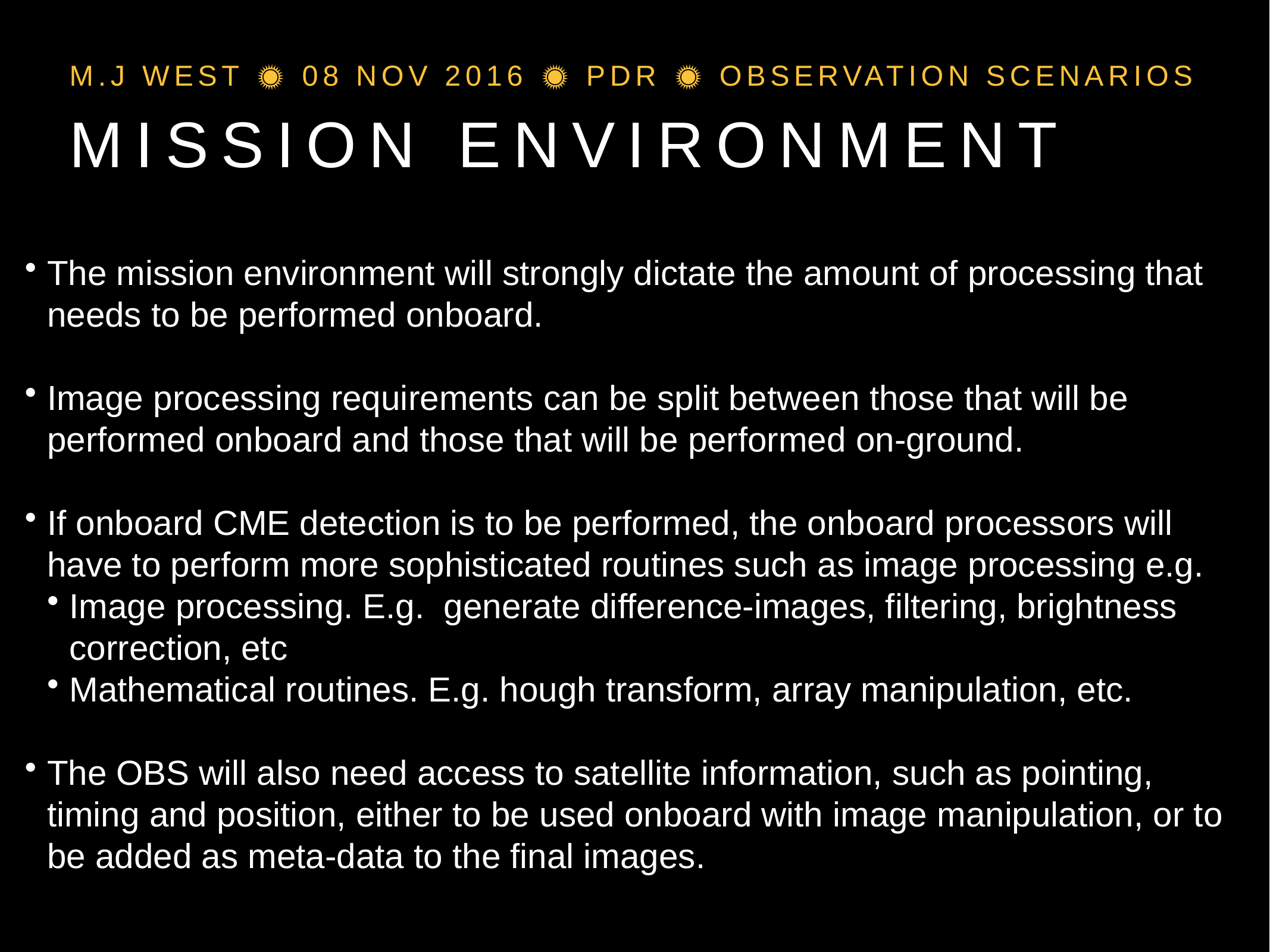

M.J West ☀︎ 08 Nov 2016 ☀︎ PDR ☀︎ observation scenarios
mission environment
The mission environment will strongly dictate the amount of processing that needs to be performed onboard.

Image processing requirements can be split between those that will be performed onboard and those that will be performed on-ground.

If onboard CME detection is to be performed, the onboard processors will have to perform more sophisticated routines such as image processing e.g.
Image processing. E.g.  generate difference-images, filtering, brightness correction, etc
Mathematical routines. E.g. hough transform, array manipulation, etc.

The OBS will also need access to satellite information, such as pointing, timing and position, either to be used onboard with image manipulation, or to be added as meta-data to the final images.